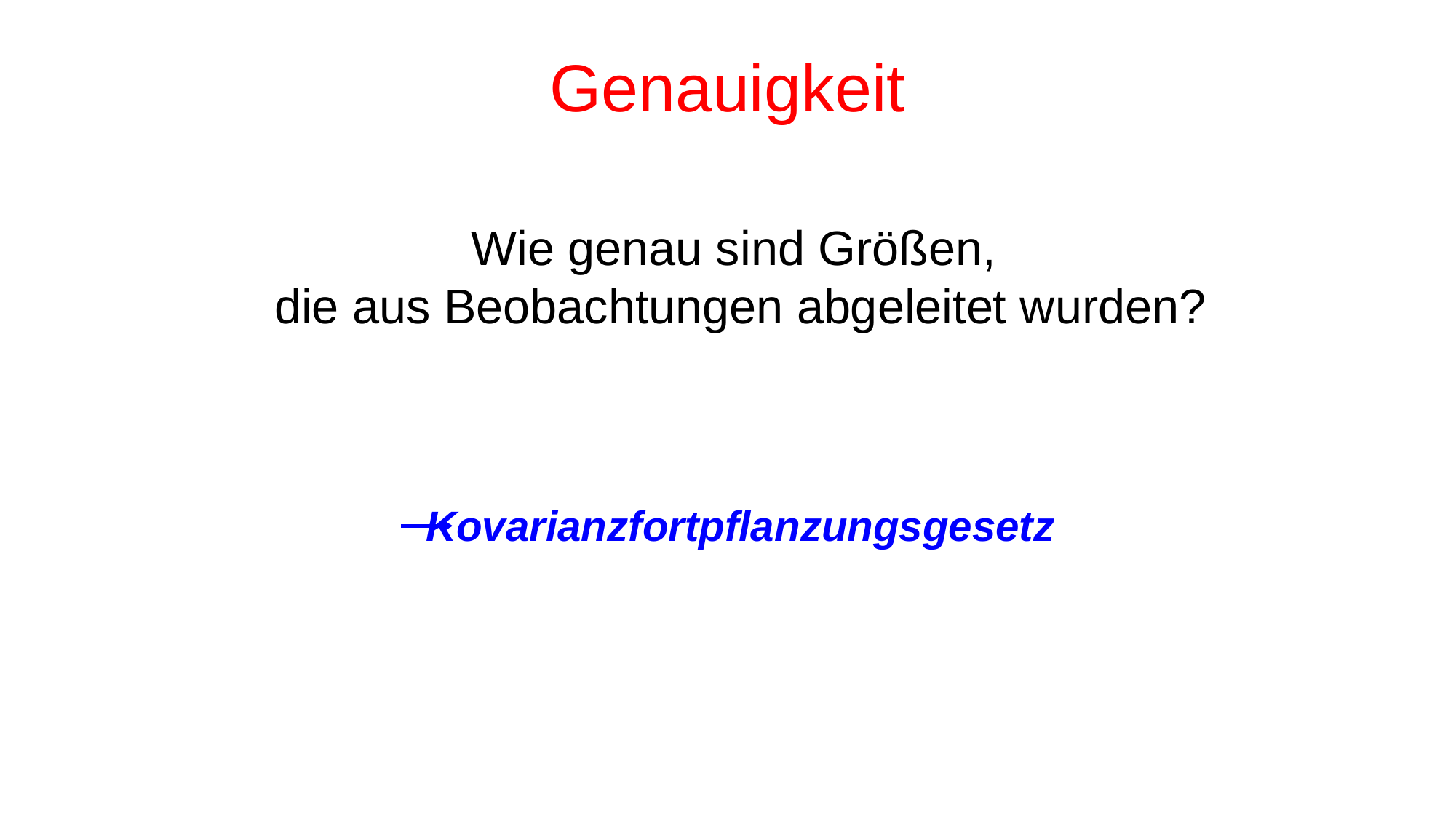

Genauigkeit
Wie genau sind Größen,
die aus Beobachtungen abgeleitet wurden?
Kovarianzfortpflanzungsgesetz